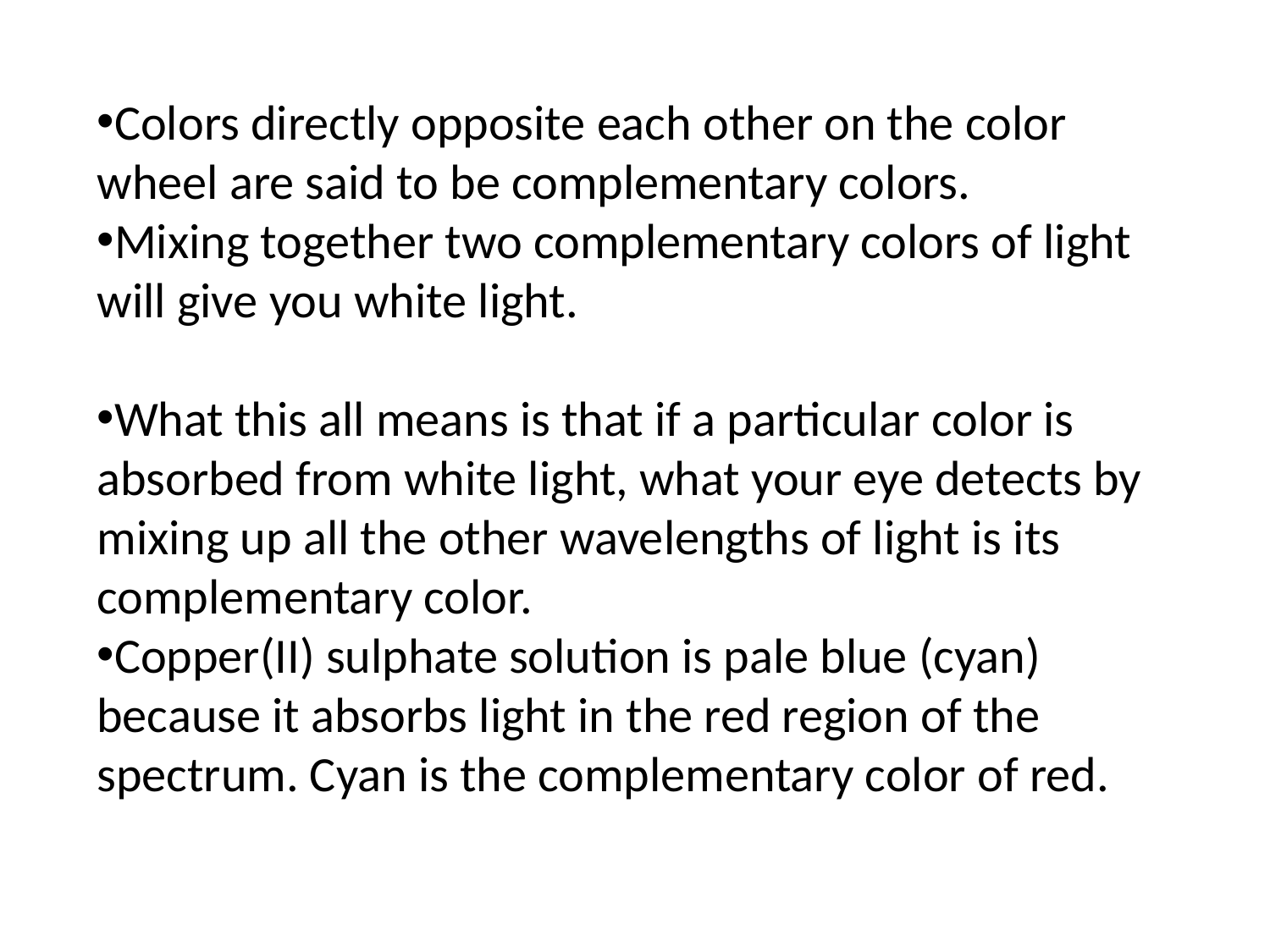

Colors directly opposite each other on the color wheel are said to be complementary colors.
Mixing together two complementary colors of light will give you white light.

What this all means is that if a particular color is absorbed from white light, what your eye detects by mixing up all the other wavelengths of light is its complementary color.
Copper(II) sulphate solution is pale blue (cyan) because it absorbs light in the red region of the spectrum. Cyan is the complementary color of red.